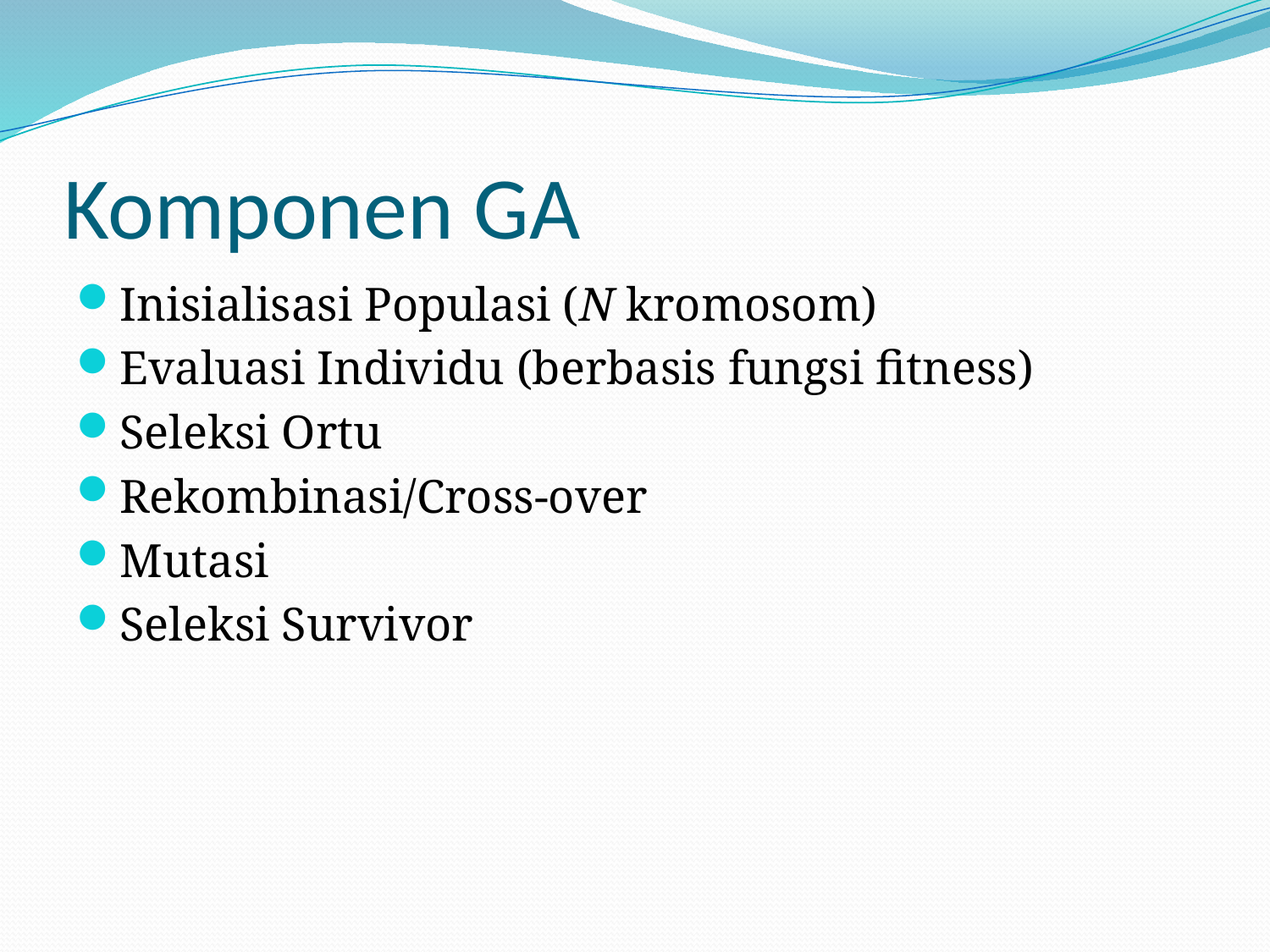

# Komponen GA
Inisialisasi Populasi (N kromosom)
Evaluasi Individu (berbasis fungsi fitness)
Seleksi Ortu
Rekombinasi/Cross-over
Mutasi
Seleksi Survivor